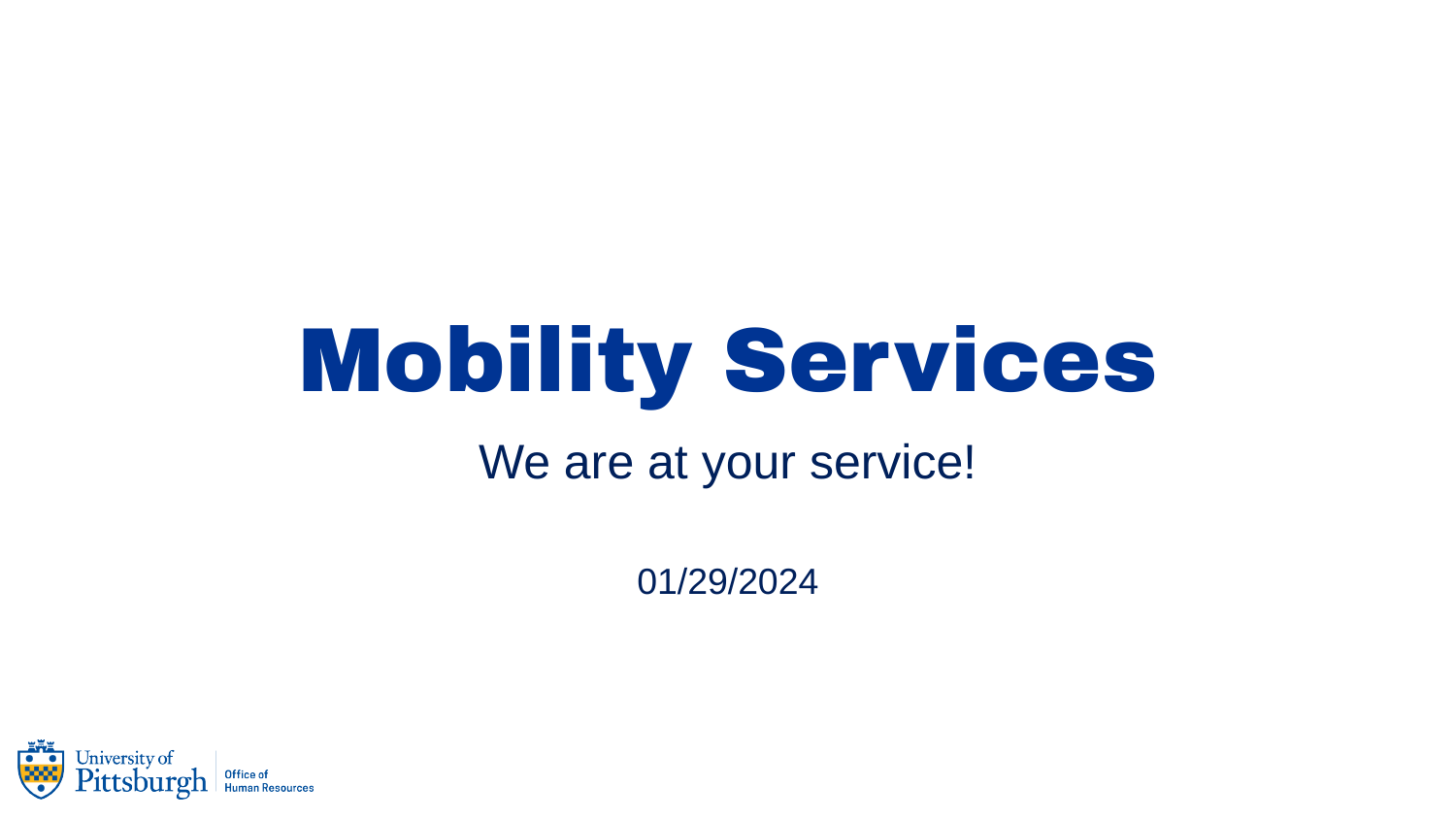

# Mobility Services
We are at your service!

01/29/2024